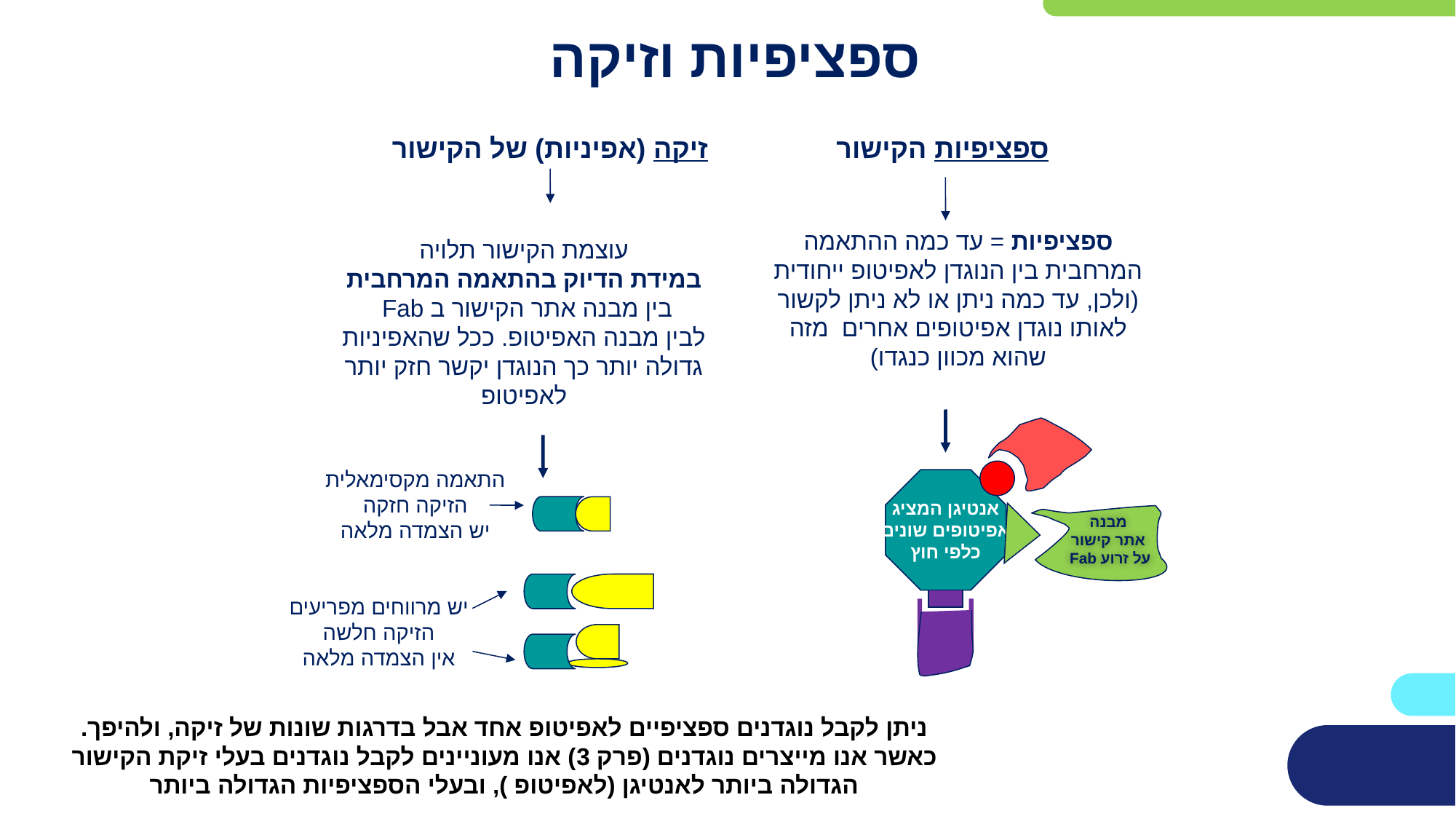

ספציפיות וזיקה
זיקה (אפיניות) של הקישור
ספציפיות הקישור

ספציפיות = עד כמה ההתאמה המרחבית בין הנוגדן לאפיטופ ייחודית (ולכן, עד כמה ניתן או לא ניתן לקשור לאותו נוגדן אפיטופים אחרים  מזה שהוא מכוון כנגדו)
עוצמת הקישור תלויה
במידת הדיוק בהתאמה המרחבית
בין מבנה אתר הקישור ב Fab
לבין מבנה האפיטופ. ככל שהאפיניות גדולה יותר כך הנוגדן יקשר חזק יותר לאפיטופ

התאמה מקסימאלית
הזיקה חזקה
יש הצמדה מלאה

אנטיגן המציג
אפיטופים שונים
כלפי חוץ

מבנה
אתר קישור
על זרוע Fab

יש מרווחים מפריעים
הזיקה חלשה
אין הצמדה מלאה

ניתן לקבל נוגדנים ספציפיים לאפיטופ אחד אבל בדרגות שונות של זיקה, ולהיפך.
כאשר אנו מייצרים נוגדנים (פרק 3) אנו מעוניינים לקבל נוגדנים בעלי זיקת הקישור הגדולה ביותר לאנטיגן (לאפיטופ ), ובעלי הספציפיות הגדולה ביותר